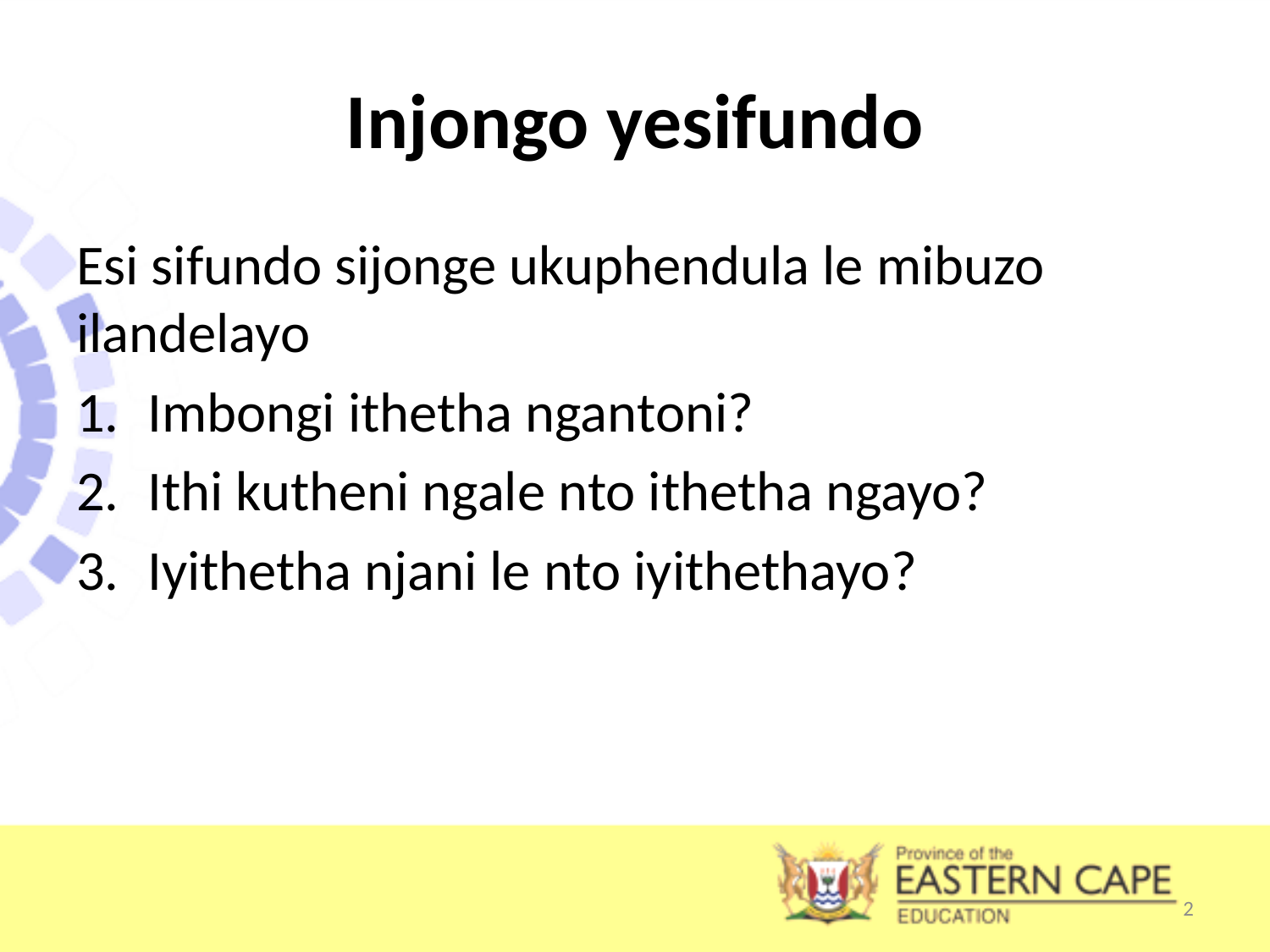

# Injongo yesifundo
Esi sifundo sijonge ukuphendula le mibuzo ilandelayo
Imbongi ithetha ngantoni?
Ithi kutheni ngale nto ithetha ngayo?
Iyithetha njani le nto iyithethayo?
2